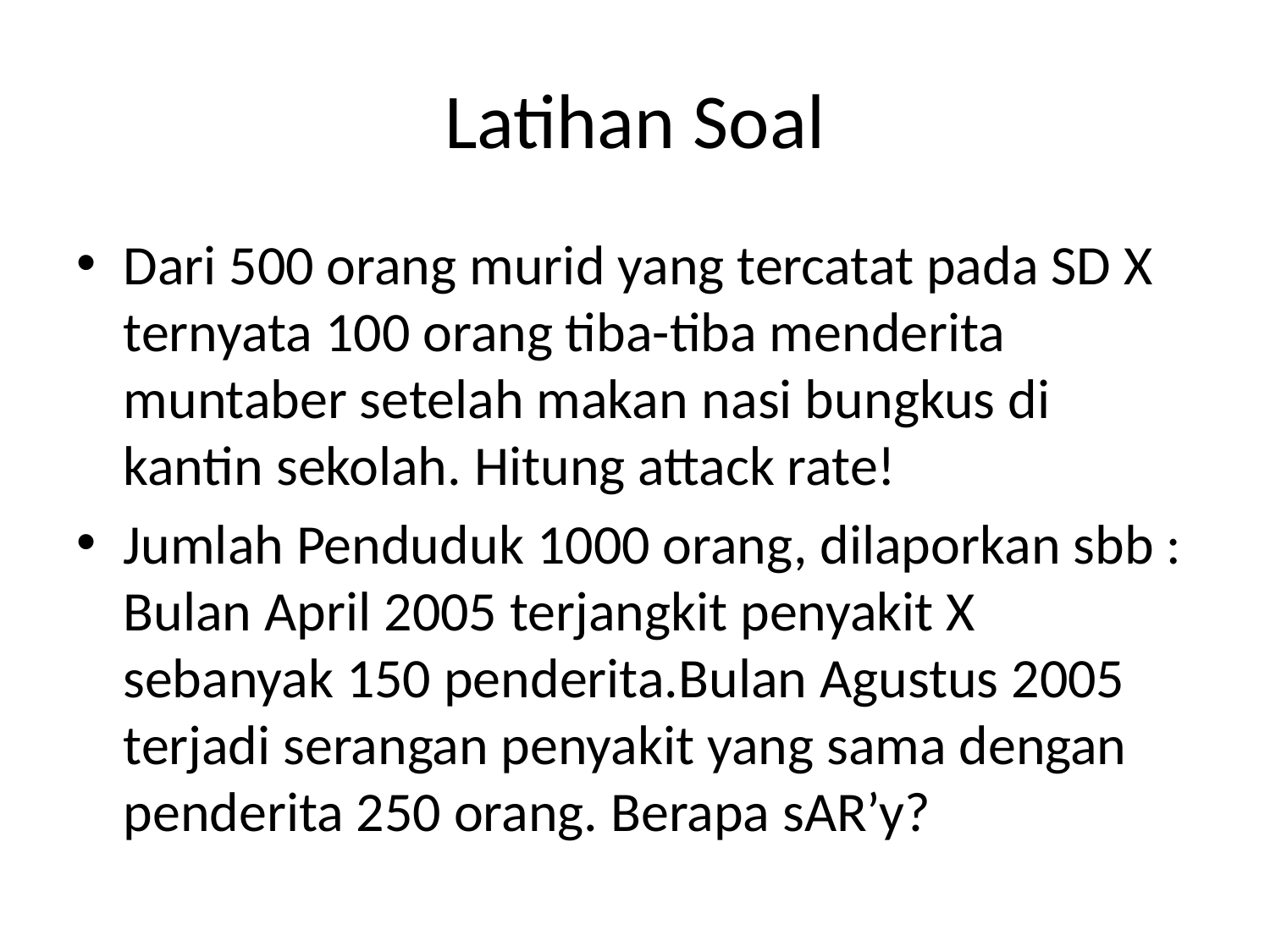

# Latihan Soal
Dari 500 orang murid yang tercatat pada SD X ternyata 100 orang tiba-tiba menderita muntaber setelah makan nasi bungkus di kantin sekolah. Hitung attack rate!
Jumlah Penduduk 1000 orang, dilaporkan sbb : Bulan April 2005 terjangkit penyakit X sebanyak 150 penderita.Bulan Agustus 2005 terjadi serangan penyakit yang sama dengan penderita 250 orang. Berapa sAR’y?